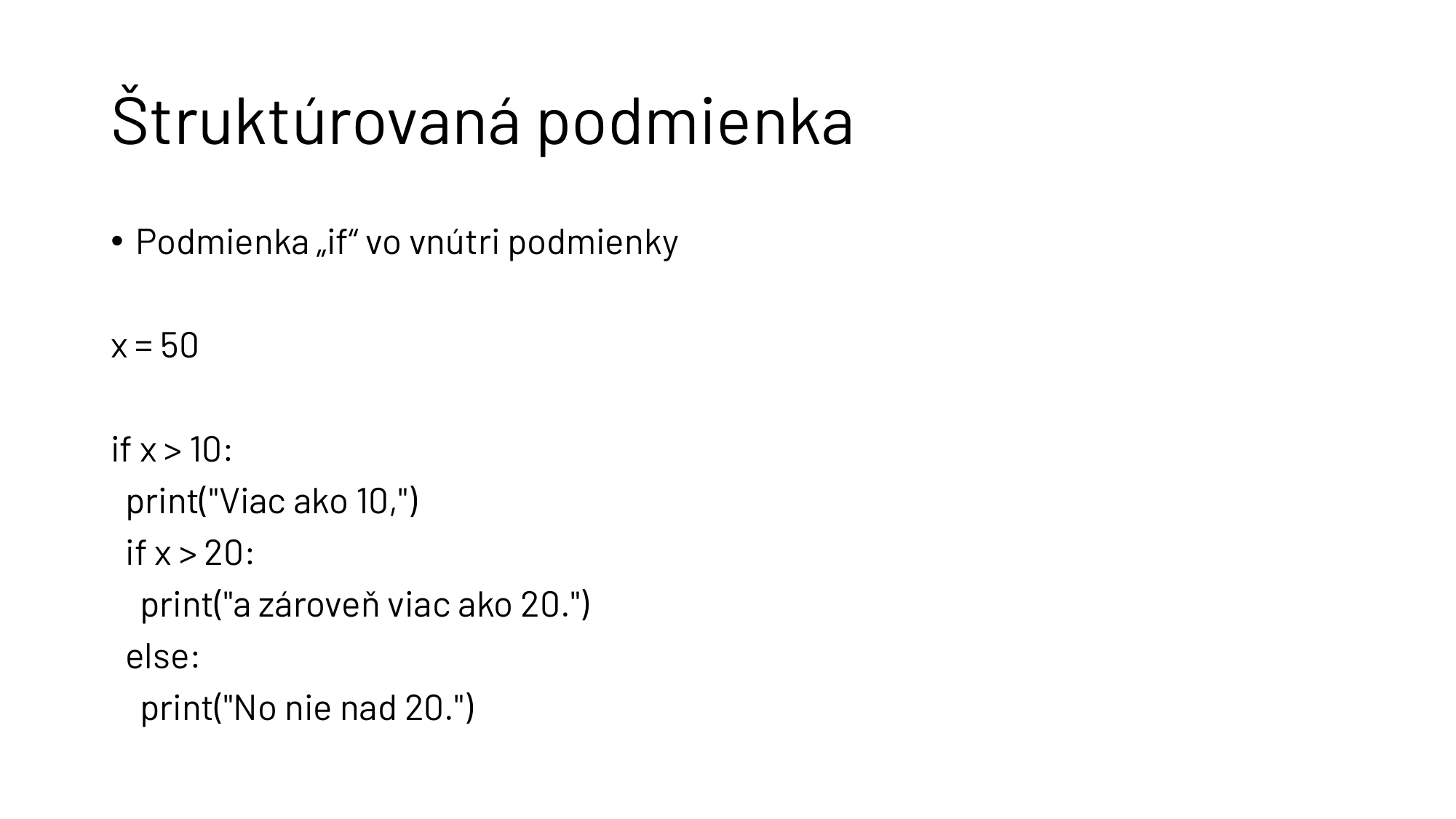

# Štruktúrovaná podmienka
Podmienka „if“ vo vnútri podmienky

x = 50

if x > 10:
  print("Viac ako 10,")
  if x > 20:
    print("a zároveň viac ako 20.")
  else:
    print("No nie nad 20.")